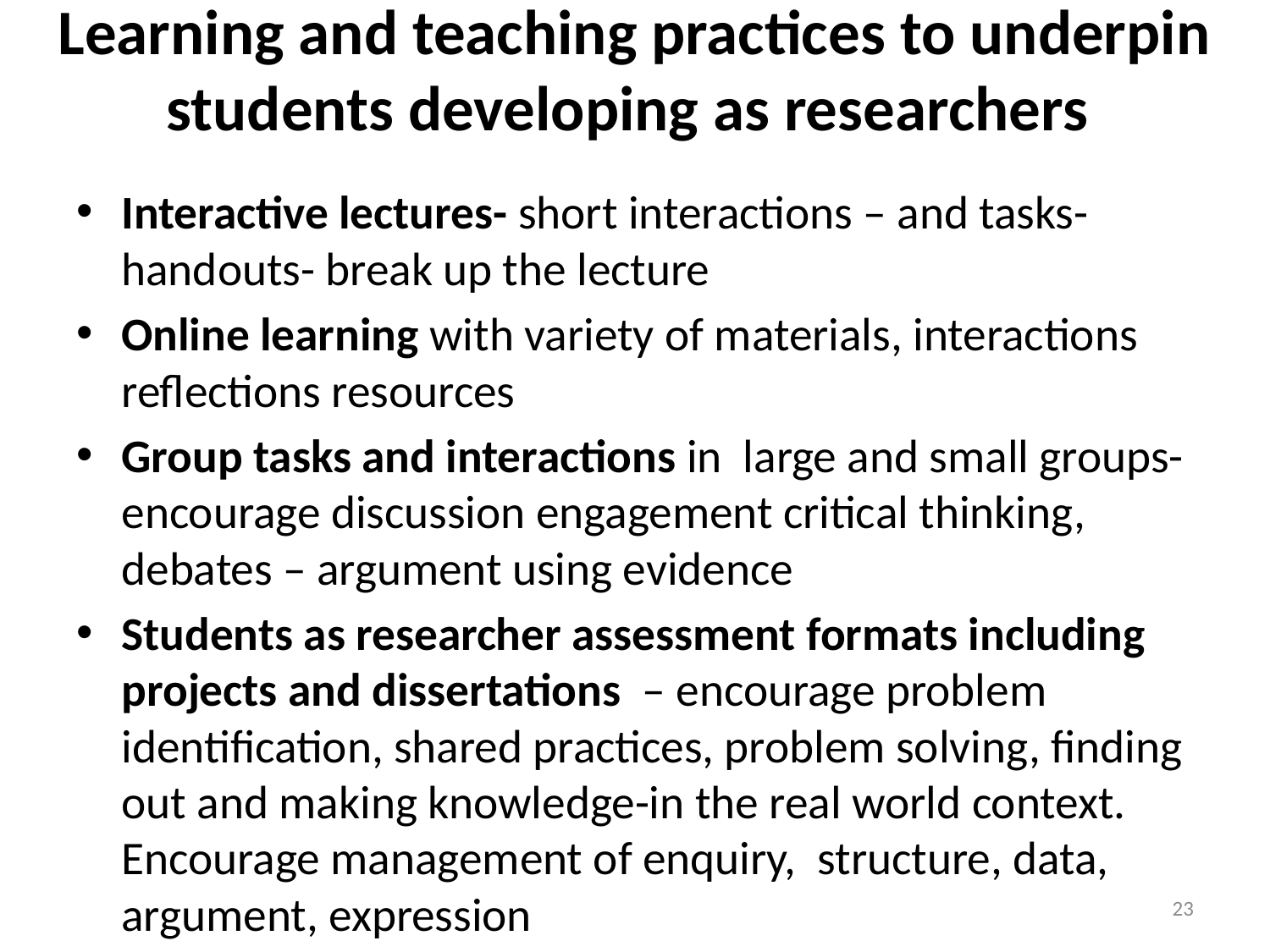

# Learning and teaching practices to underpin students developing as researchers
Interactive lectures- short interactions – and tasks- handouts- break up the lecture
Online learning with variety of materials, interactions reflections resources
Group tasks and interactions in  large and small groups- encourage discussion engagement critical thinking, debates – argument using evidence
Students as researcher assessment formats including projects and dissertations  – encourage problem identification, shared practices, problem solving, finding out and making knowledge-in the real world context. Encourage management of enquiry,  structure, data, argument, expression

23